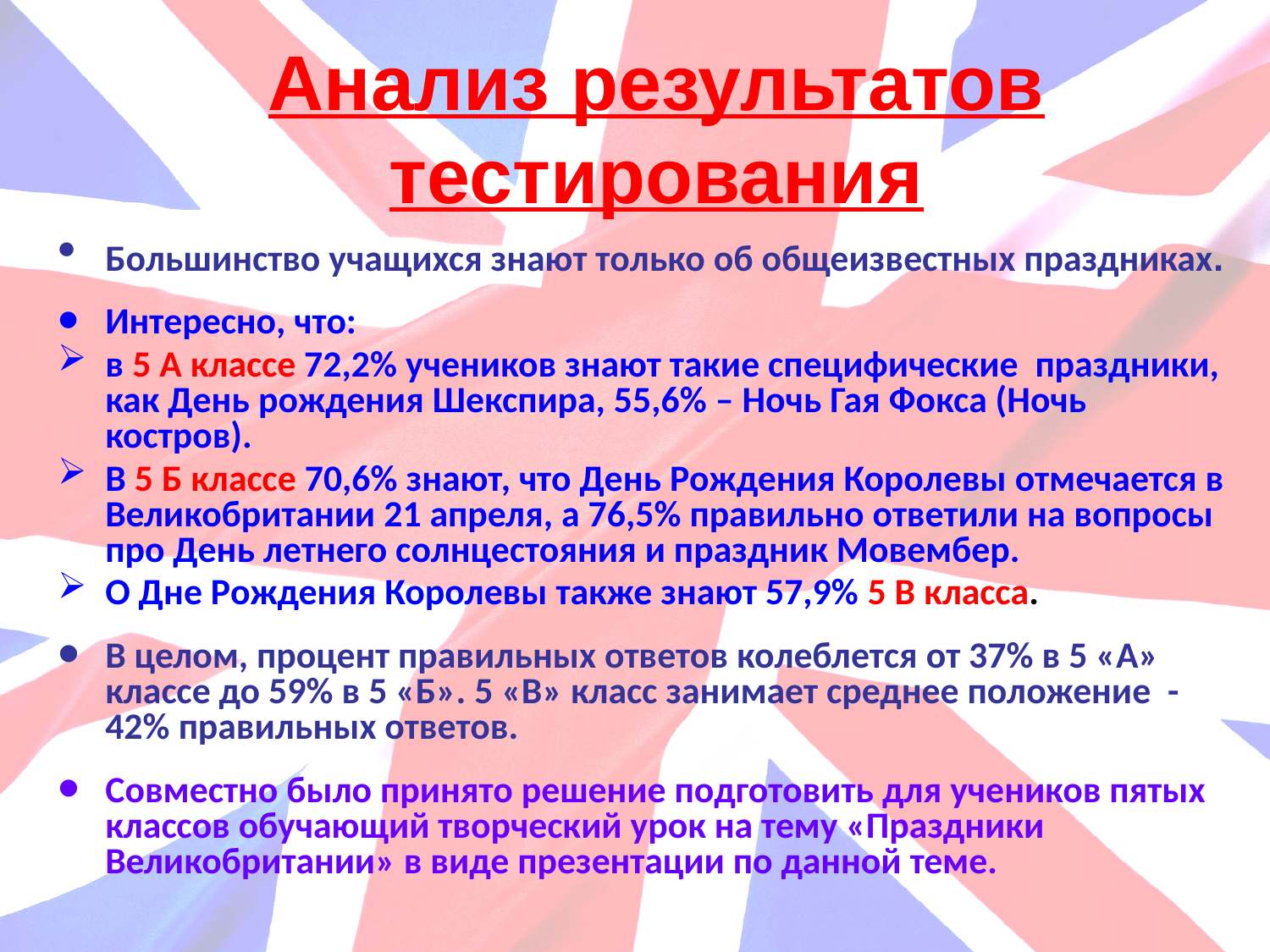

Анализ результатов тестирования
Большинство учащихся знают только об общеизвестных праздниках.

Интересно, что:
в 5 А классе 72,2% учеников знают такие специфические  праздники, как День рождения Шекспира, 55,6% – Ночь Гая Фокса (Ночь костров).
В 5 Б классе 70,6% знают, что День Рождения Королевы отмечается в Великобритании 21 апреля, а 76,5% правильно ответили на вопросы про День летнего солнцестояния и праздник Мовембер.
О Дне Рождения Королевы также знают 57,9% 5 В класса.

В целом, процент правильных ответов колеблется от 37% в 5 «А» классе до 59% в 5 «Б». 5 «В» класс занимает среднее положение  - 42% правильных ответов.

Совместно было принято решение подготовить для учеников пятых классов обучающий творческий урок на тему «Праздники Великобритании» в виде презентации по данной теме.